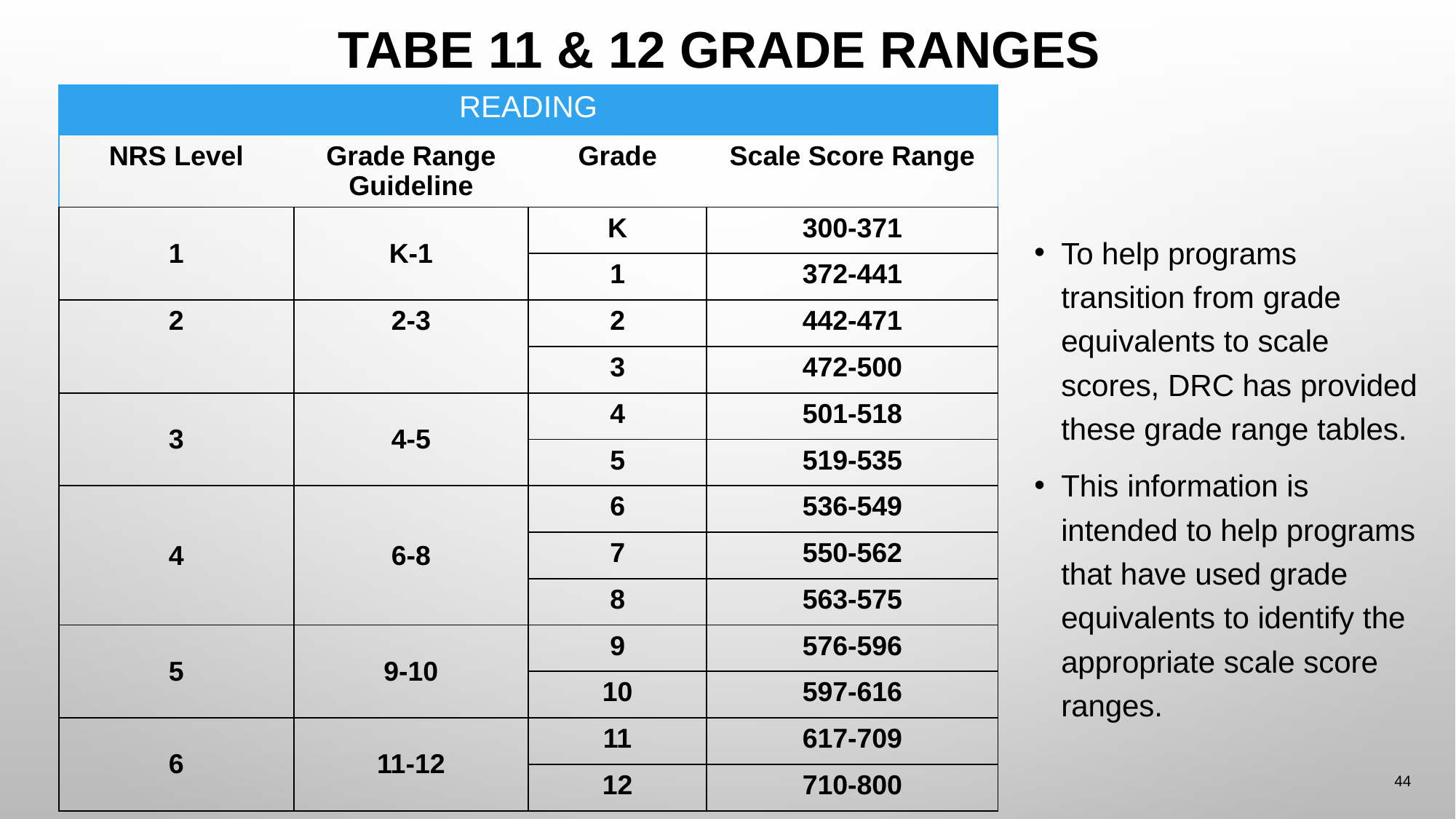

# TABE 11 & 12 Grade Ranges
| READING |  |  |  |
| --- | --- | --- | --- |
| NRS Level | Grade Range Guideline | Grade | Scale Score Range |
| 1 | K-1 | K | 300-371 |
|  |  | 1 | 372-441 |
| 2 | 2-3 | 2 | 442-471 |
|  |  | 3 | 472-500 |
| 3 | 4-5 | 4 | 501-518 |
|  |  | 5 | 519-535 |
| 4 | 6-8 | 6 | 536-549 |
|  |  | 7 | 550-562 |
|  |  | 8 | 563-575 |
| 5 | 9-10 | 9 | 576-596 |
|  |  | 10 | 597-616 |
| 6 | 11-12 | 11 | 617-709 |
|  |  | 12 | 710-800 |
To help programs transition from grade equivalents to scale scores, DRC has provided these grade range tables.
This information is intended to help programs that have used grade equivalents to identify the appropriate scale score ranges.
44